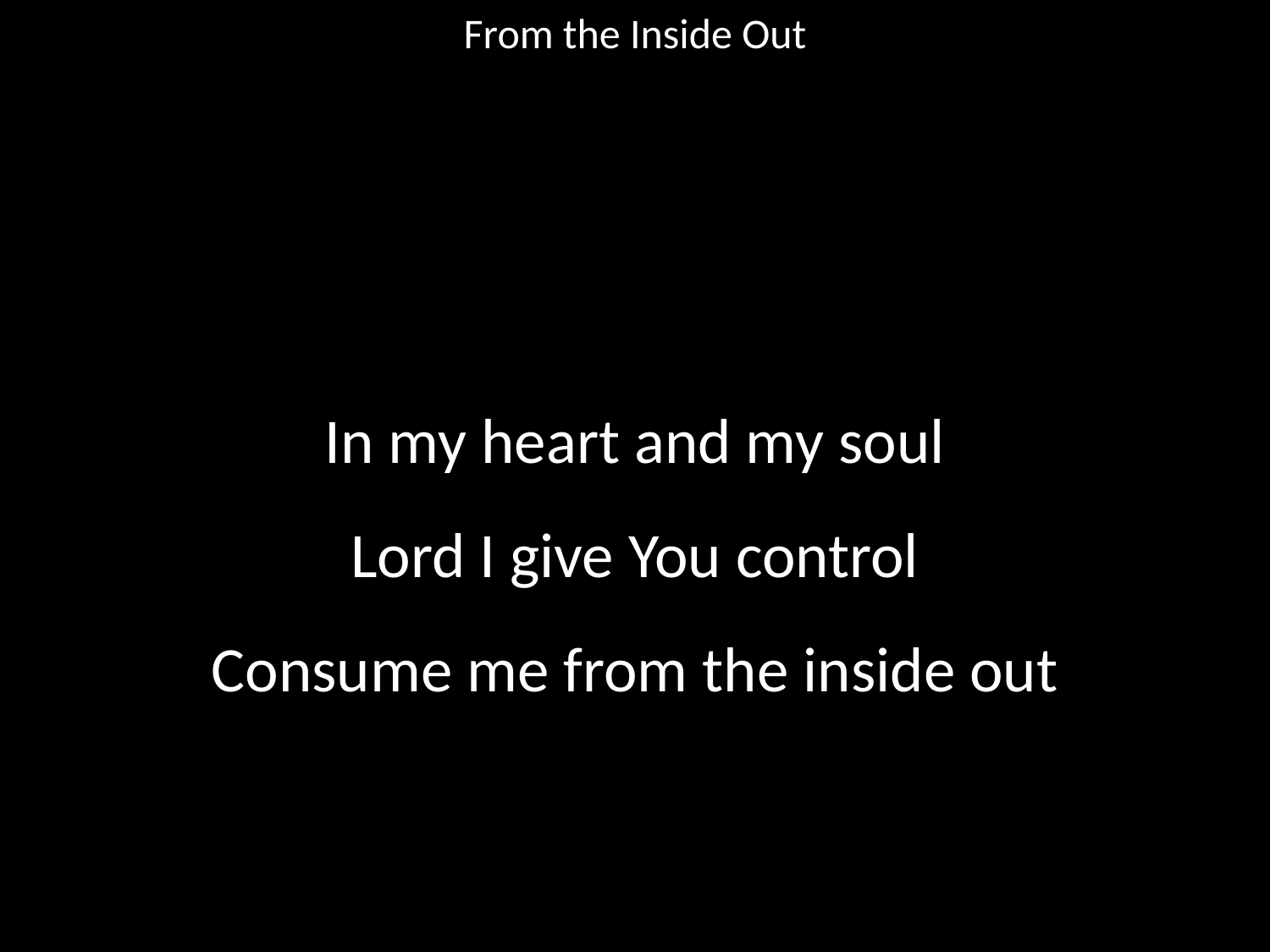

From the Inside Out
#
In my heart and my soul
Lord I give You control
Consume me from the inside out